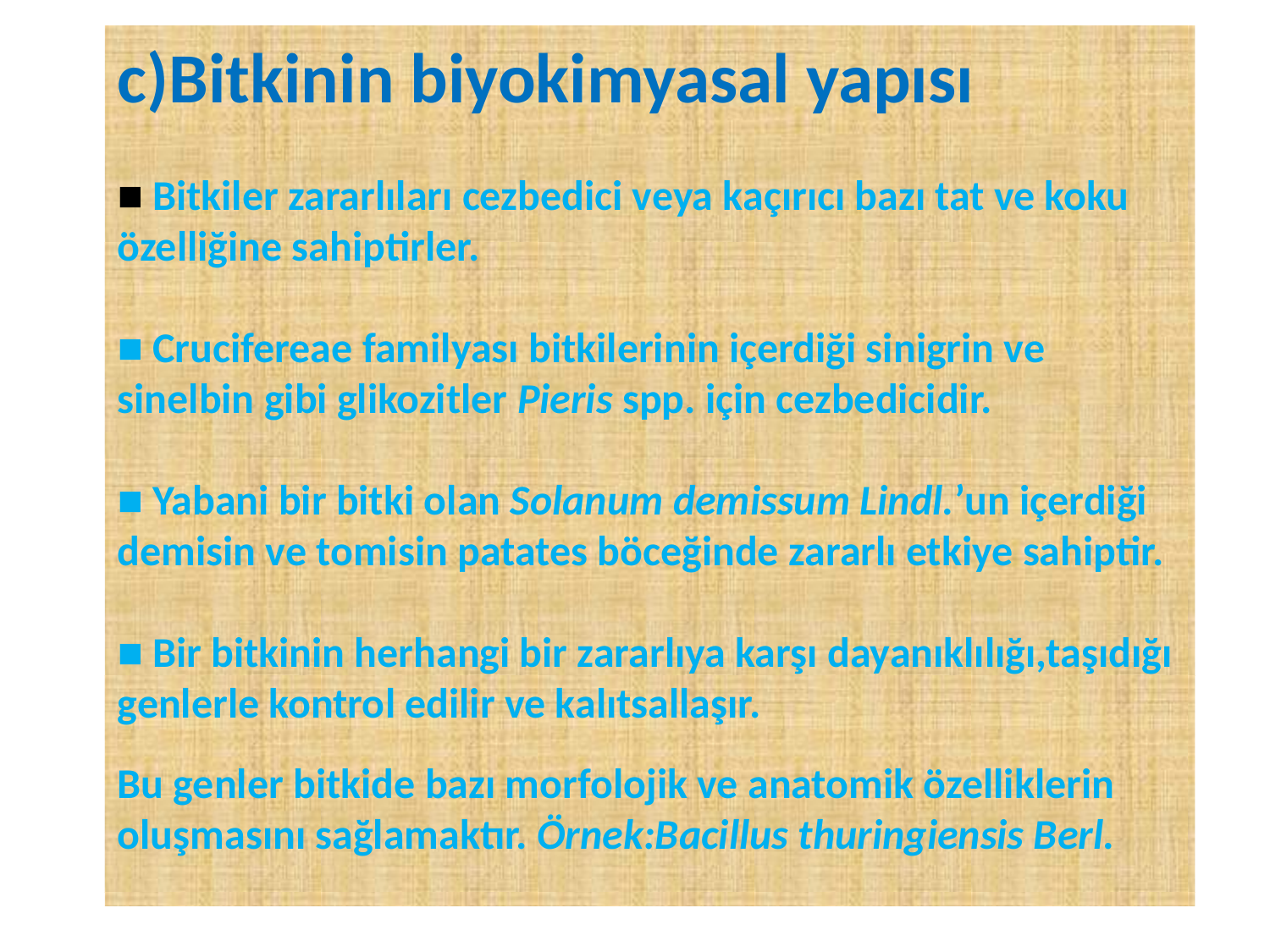

c)Bitkinin biyokimyasal yapısı

■ Bitkiler zararlıları cezbedici veya kaçırıcı bazı tat ve koku özelliğine sahiptirler.

■ Crucifereae familyası bitkilerinin içerdiği sinigrin ve sinelbin gibi glikozitler Pieris spp. için cezbedicidir.

■ Yabani bir bitki olan Solanum demissum Lindl.’un içerdiği
demisin ve tomisin patates böceğinde zararlı etkiye sahiptir.

■ Bir bitkinin herhangi bir zararlıya karşı dayanıklılığı,taşıdığı genlerle kontrol edilir ve kalıtsallaşır.

Bu genler bitkide bazı morfolojik ve anatomik özelliklerin oluşmasını sağlamaktır. Örnek:Bacillus thuringiensis Berl.